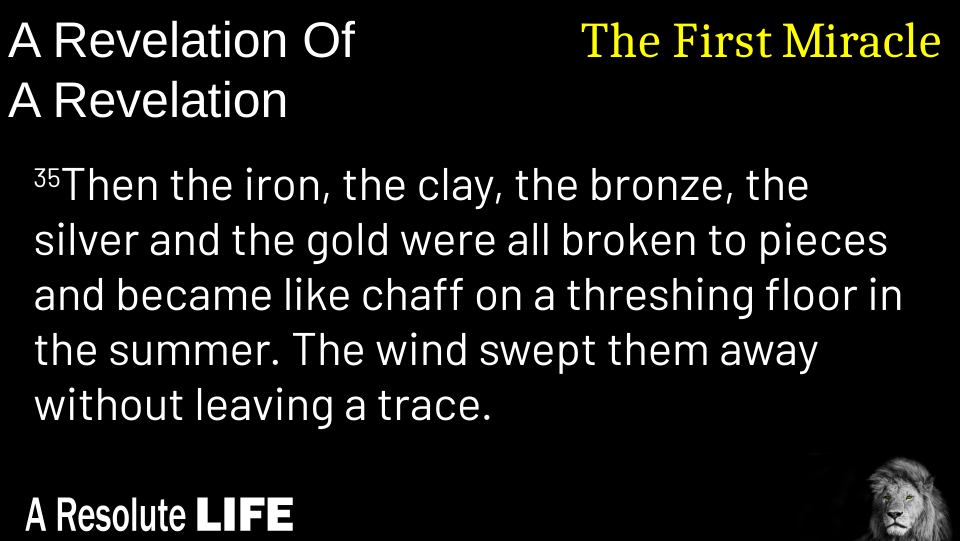

A Revelation Of
A Revelation
The First Miracle
35Then the iron, the clay, the bronze, the silver and the gold were all broken to pieces and became like chaff on a threshing floor in the summer. The wind swept them away without leaving a trace.